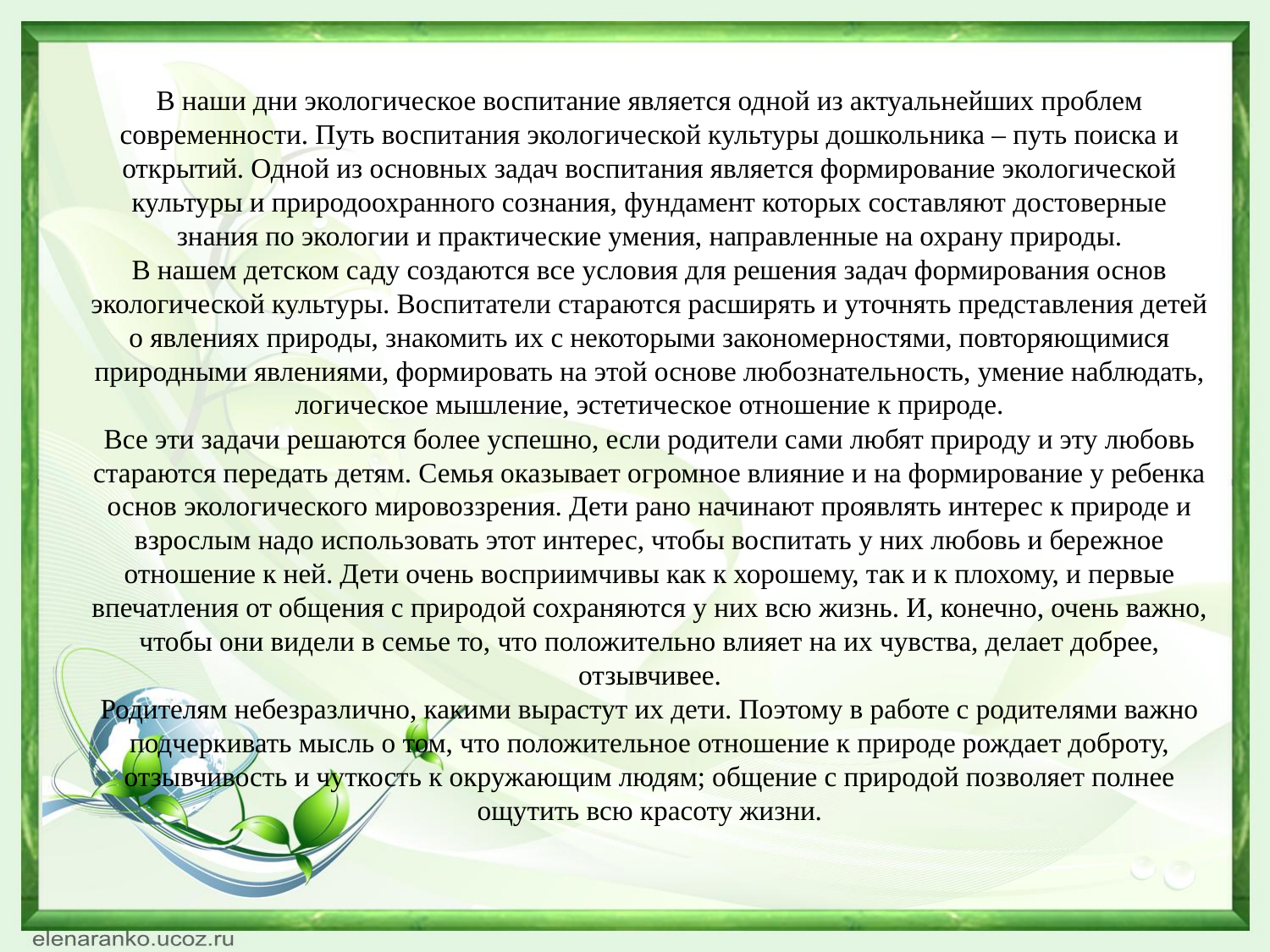

# В наши дни экологическое воспитание является одной из актуальнейших проблем современности. Путь воспитания экологической культуры дошкольника – путь поиска и открытий. Одной из основных задач воспитания является формирование экологической культуры и природоохранного сознания, фундамент которых составляют достоверные знания по экологии и практические умения, направленные на охрану природы. В нашем детском саду создаются все условия для решения задач формирования основ экологической культуры. Воспитатели стараются расширять и уточнять представления детей о явлениях природы, знакомить их с некоторыми закономерностями, повторяющимися природными явлениями, формировать на этой основе любознательность, умение наблюдать, логическое мышление, эстетическое отношение к природе. Все эти задачи решаются более успешно, если родители сами любят природу и эту любовь стараются передать детям. Семья оказывает огромное влияние и на формирование у ребенка основ экологического мировоззрения. Дети рано начинают проявлять интерес к природе и взрослым надо использовать этот интерес, чтобы воспитать у них любовь и бережное отношение к ней. Дети очень восприимчивы как к хорошему, так и к плохому, и первые впечатления от общения с природой сохраняются у них всю жизнь. И, конечно, очень важно, чтобы они видели в семье то, что положительно влияет на их чувства, делает добрее, отзывчивее. Родителям небезразлично, какими вырастут их дети. Поэтому в работе с родителями важно подчеркивать мысль о том, что положительное отношение к природе рождает доброту, отзывчивость и чуткость к окружающим людям; общение с природой позволяет полнее ощутить всю красоту жизни.